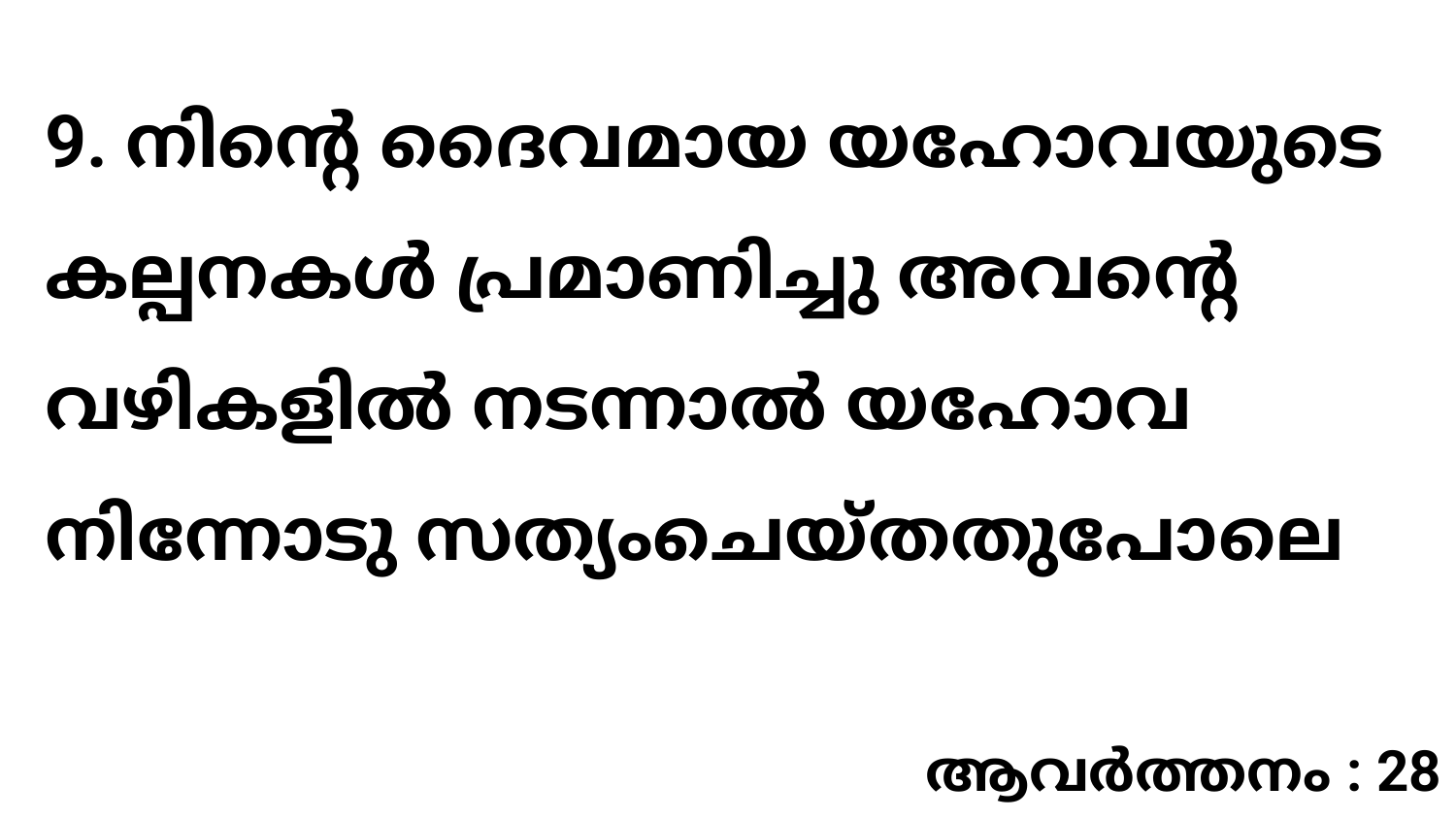

9. നിന്റെ ദൈവമായ യഹോവയുടെ കല്പനകൾ പ്രമാണിച്ചു അവന്റെ വഴികളിൽ നടന്നാൽ യഹോവ നിന്നോടു സത്യംചെയ്തതുപോലെ
ആവർത്തനം : 28